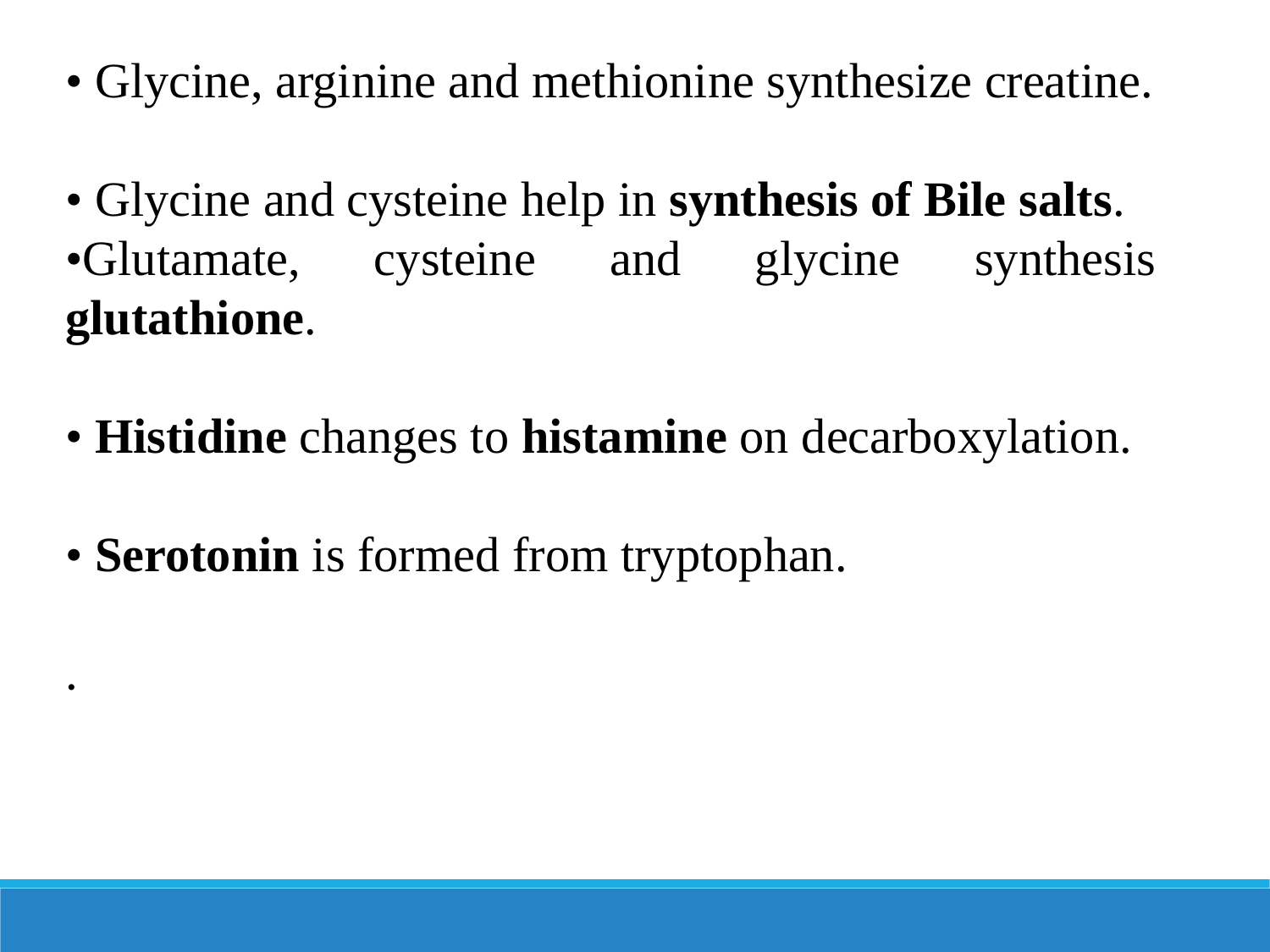

• Glycine, arginine and methionine synthesize creatine.

• Glycine and cysteine help in synthesis of Bile salts.
•Glutamate, cysteine and glycine synthesis glutathione.

• Histidine changes to histamine on decarboxylation.

• Serotonin is formed from tryptophan.

.